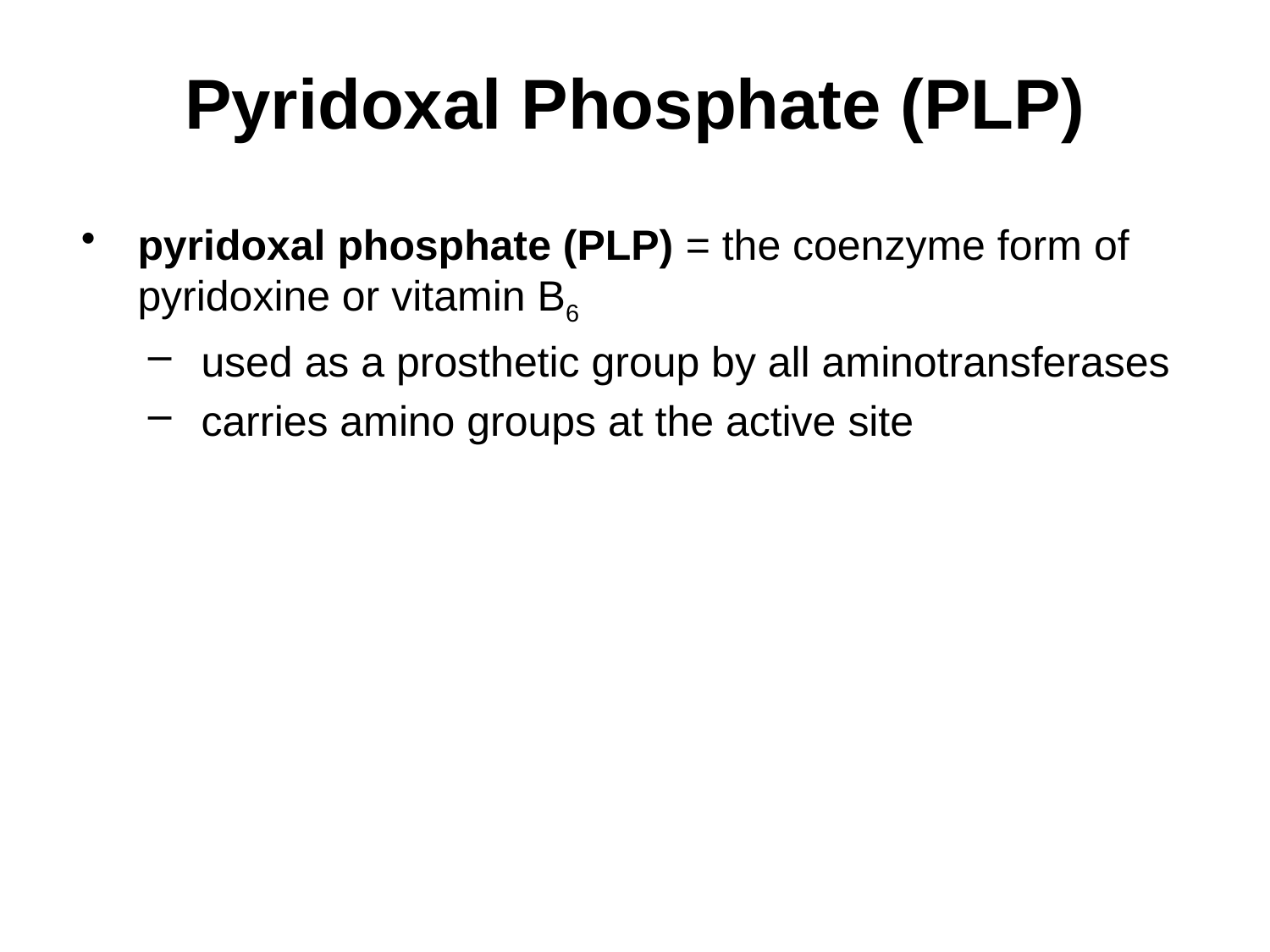

# Pyridoxal Phosphate (PLP)
pyridoxal phosphate (PLP) = the coenzyme form of pyridoxine or vitamin B6
used as a prosthetic group by all aminotransferases
carries amino groups at the active site